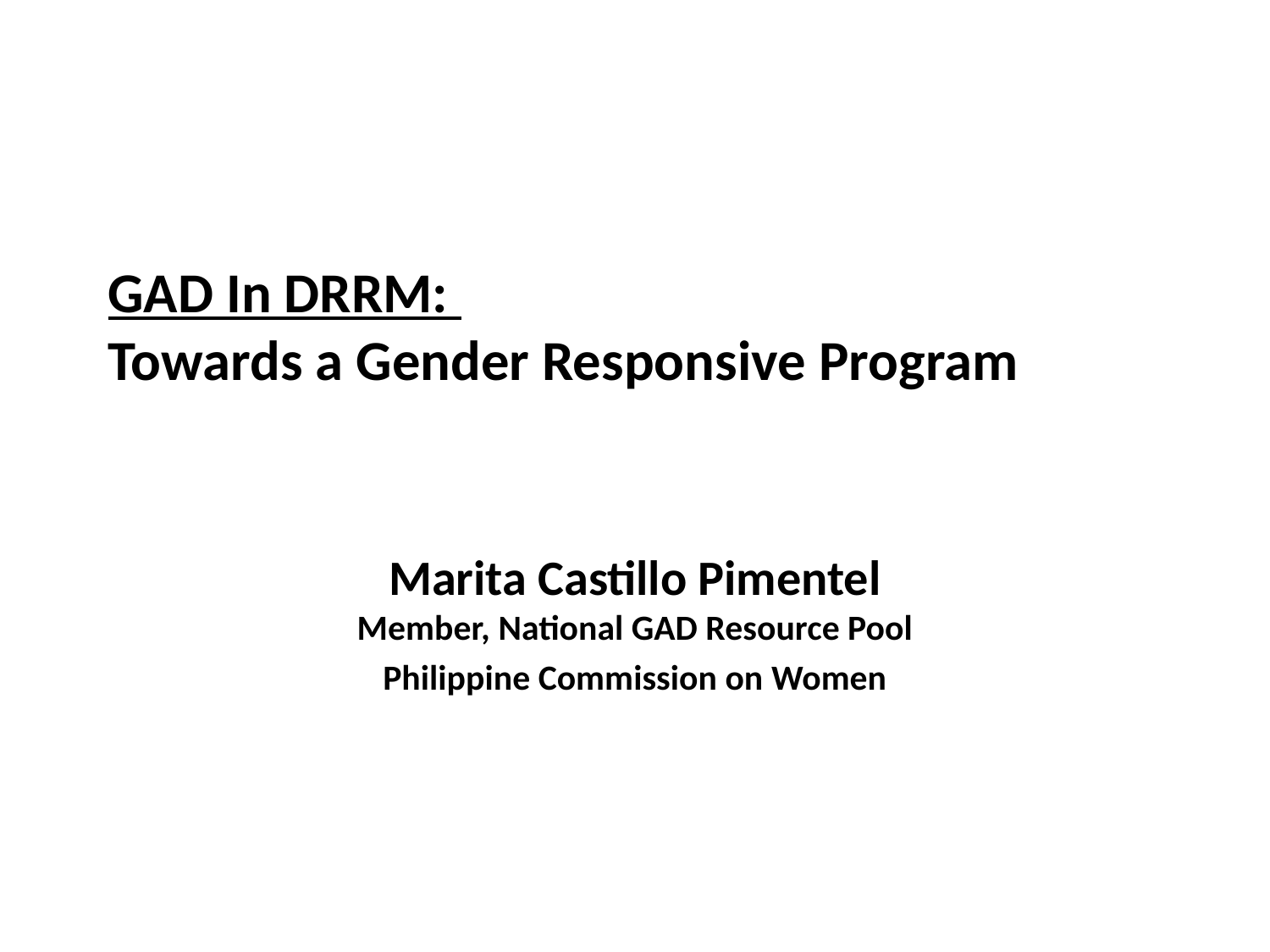

# GAD In DRRM: Towards a Gender Responsive Program
Marita Castillo Pimentel
Member, National GAD Resource Pool
Philippine Commission on Women